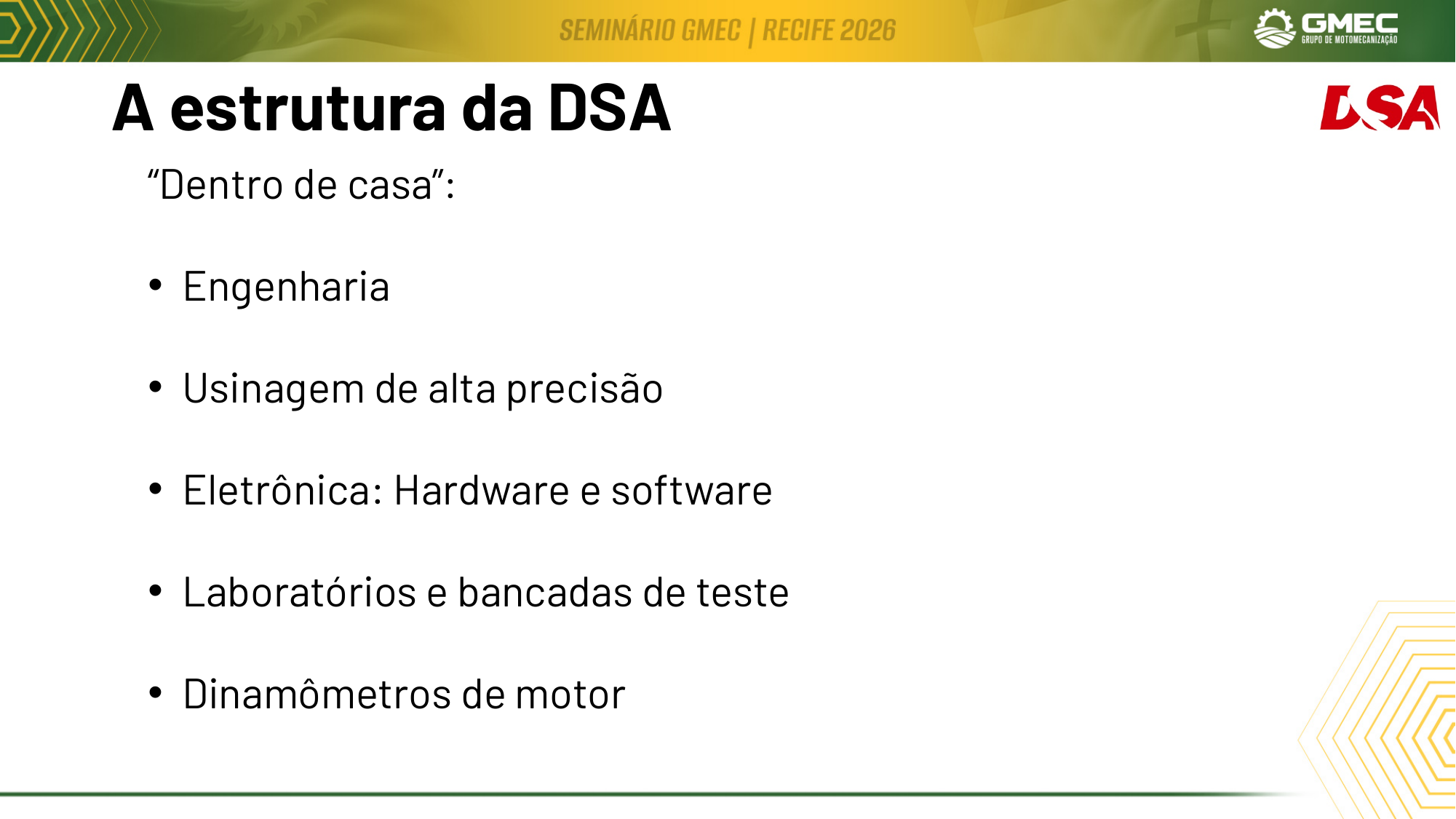

# A estrutura da DSA
“Dentro de casa”:

Engenharia

Usinagem de alta precisão

Eletrônica: Hardware e software

Laboratórios e bancadas de teste

Dinamômetros de motor